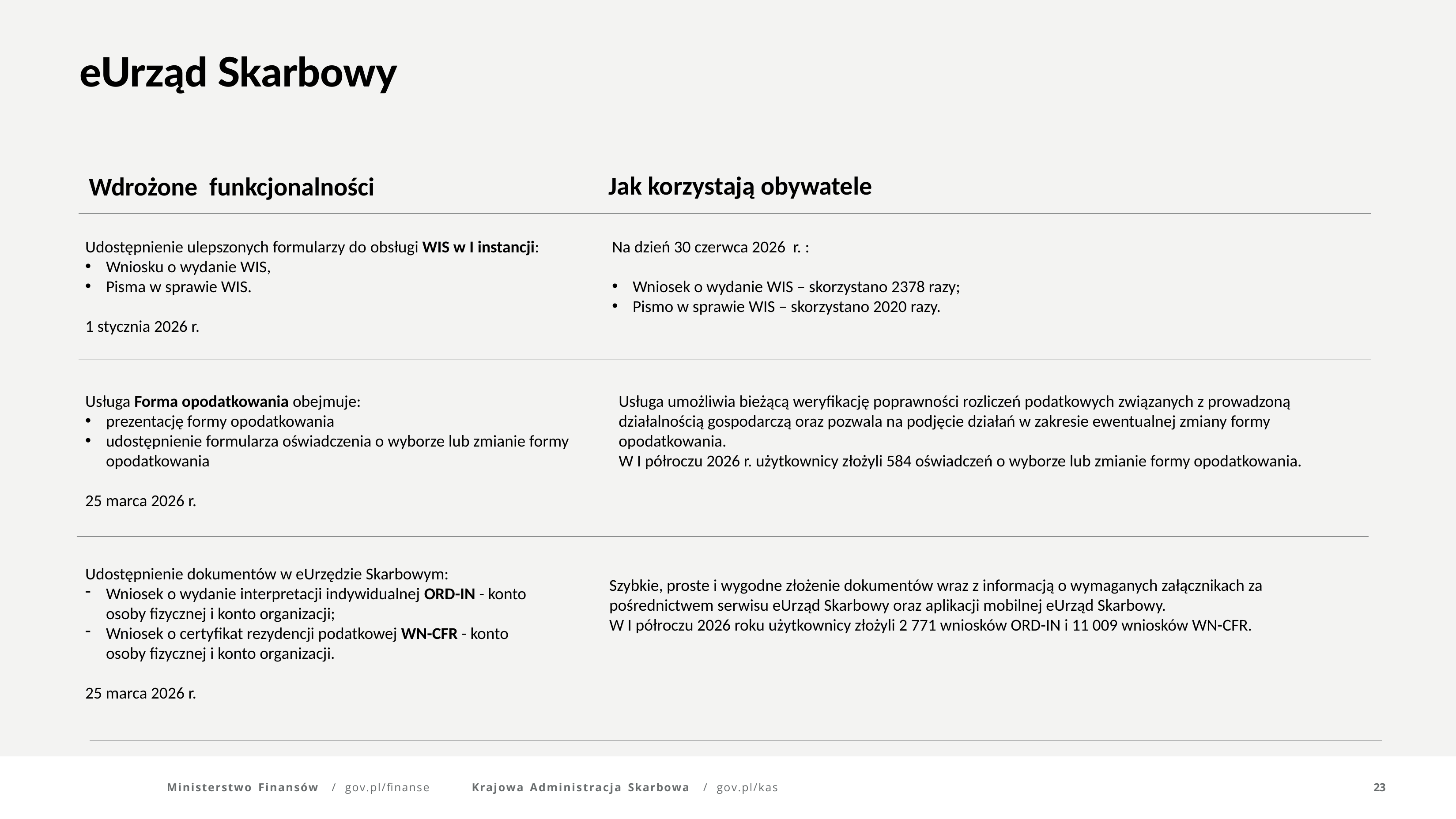

eUrząd Skarbowy
Jak korzystają obywatele
Wdrożone  funkcjonalności

Udostępnienie ulepszonych formularzy do obsługi WIS w I instancji:
Wniosku o wydanie WIS,
Pisma w sprawie WIS.

1 stycznia 2026 r.
Na dzień 30 czerwca 2026  r. :

Wniosek o wydanie WIS – skorzystano 2378 razy;
Pismo w sprawie WIS – skorzystano 2020 razy.

Usługa Forma opodatkowania obejmuje:
prezentację formy opodatkowania
udostępnienie formularza oświadczenia o wyborze lub zmianie formy opodatkowania

25 marca 2026 r.
Usługa umożliwia bieżącą weryfikację poprawności rozliczeń podatkowych związanych z prowadzoną działalnością gospodarczą oraz pozwala na podjęcie działań w zakresie ewentualnej zmiany formy opodatkowania.
W I półroczu 2026 r. użytkownicy złożyli 584 oświadczeń o wyborze lub zmianie formy opodatkowania.

Udostępnienie dokumentów w eUrzędzie Skarbowym:
Wniosek o wydanie interpretacji indywidualnej ORD-IN - konto osoby fizycznej i konto organizacji;
Wniosek o certyfikat rezydencji podatkowej WN-CFR - konto osoby fizycznej i konto organizacji.

25 marca 2026 r.

Szybkie, proste i wygodne złożenie dokumentów wraz z informacją o wymaganych załącznikach za pośrednictwem serwisu eUrząd Skarbowy oraz aplikacji mobilnej eUrząd Skarbowy.
W I półroczu 2026 roku użytkownicy złożyli 2 771 wniosków ORD-IN i 11 009 wniosków WN-CFR.

Ministerstwo Finansów	/	gov.pl/finanse
Krajowa Administracja Skarbowa	/	gov.pl/kas
23